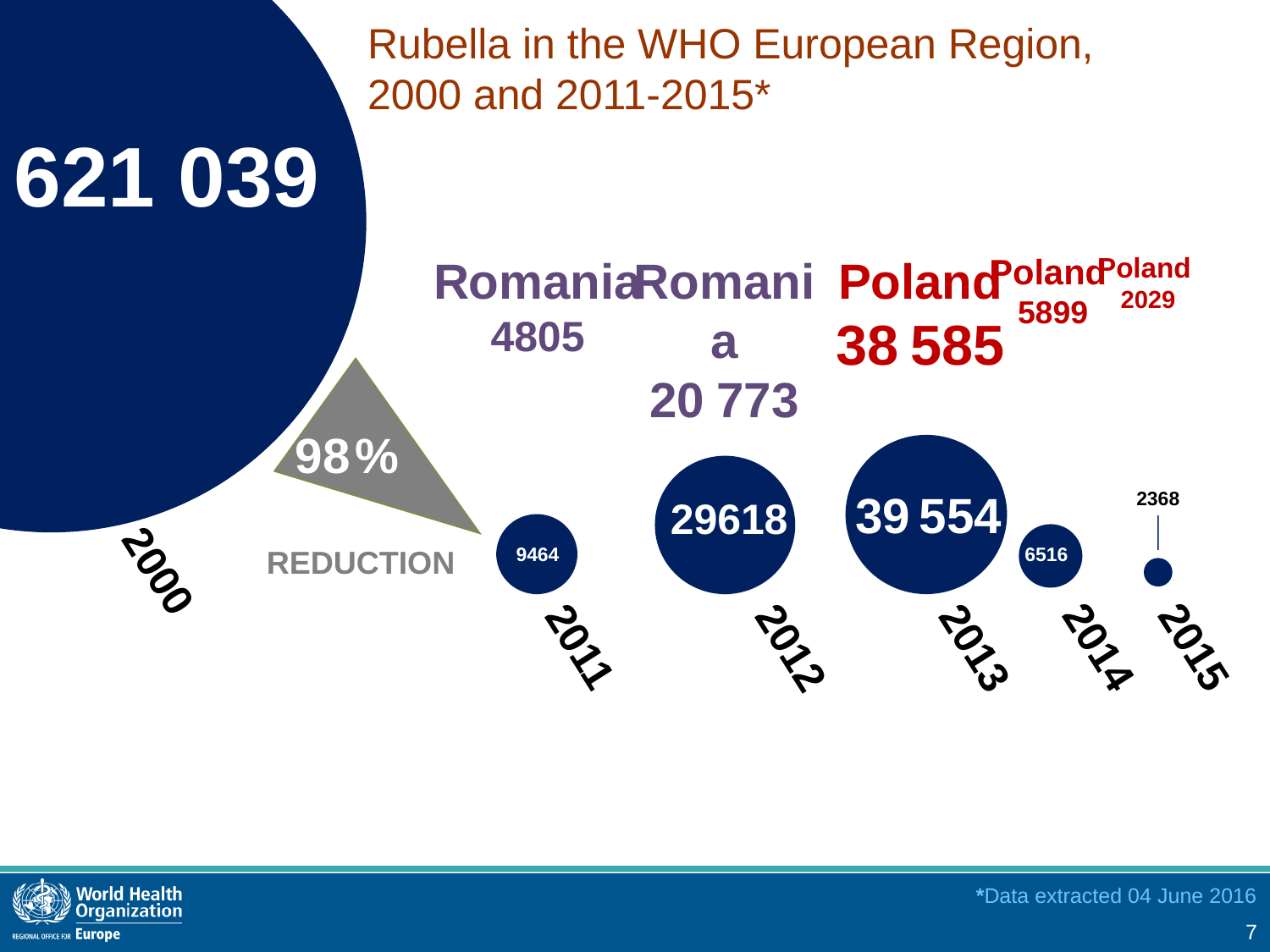

Rubella in the WHO European Region,
2000 and 2011-2015*
621 039
Romania
4805

Romania
20 773

Poland
38 585

Poland
5899

Poland
2029

98 %

REDUCTION

39 554
2368
29618

6516
9464

2000
2014
2015
2011
2012
2013
*Data extracted 04 June 2016
7